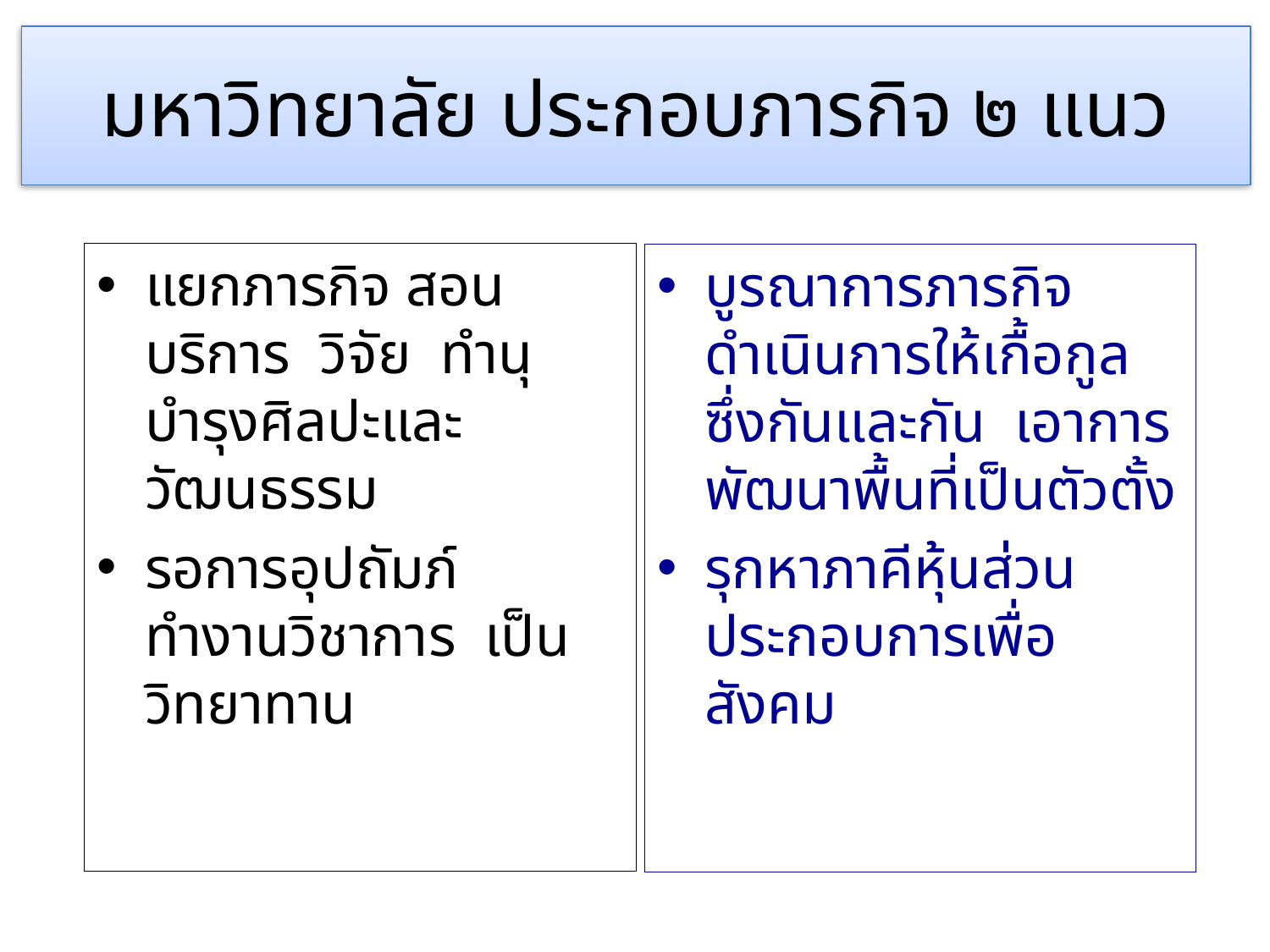

# มหาวิทยาลัย ประกอบภารกิจ ๒ แนว
แยกภารกิจ สอน  บริการ  วิจัย  ทำนุบำรุงศิลปะและวัฒนธรรม
รอการอุปถัมภ์  ทำงานวิชาการ  เป็นวิทยาทาน
บูรณาการภารกิจ   ดำเนินการให้เกื้อกูลซึ่งกันและกัน  เอาการพัฒนาพื้นที่เป็นตัวตั้ง
รุกหาภาคีหุ้นส่วน ประกอบการเพื่อสังคม